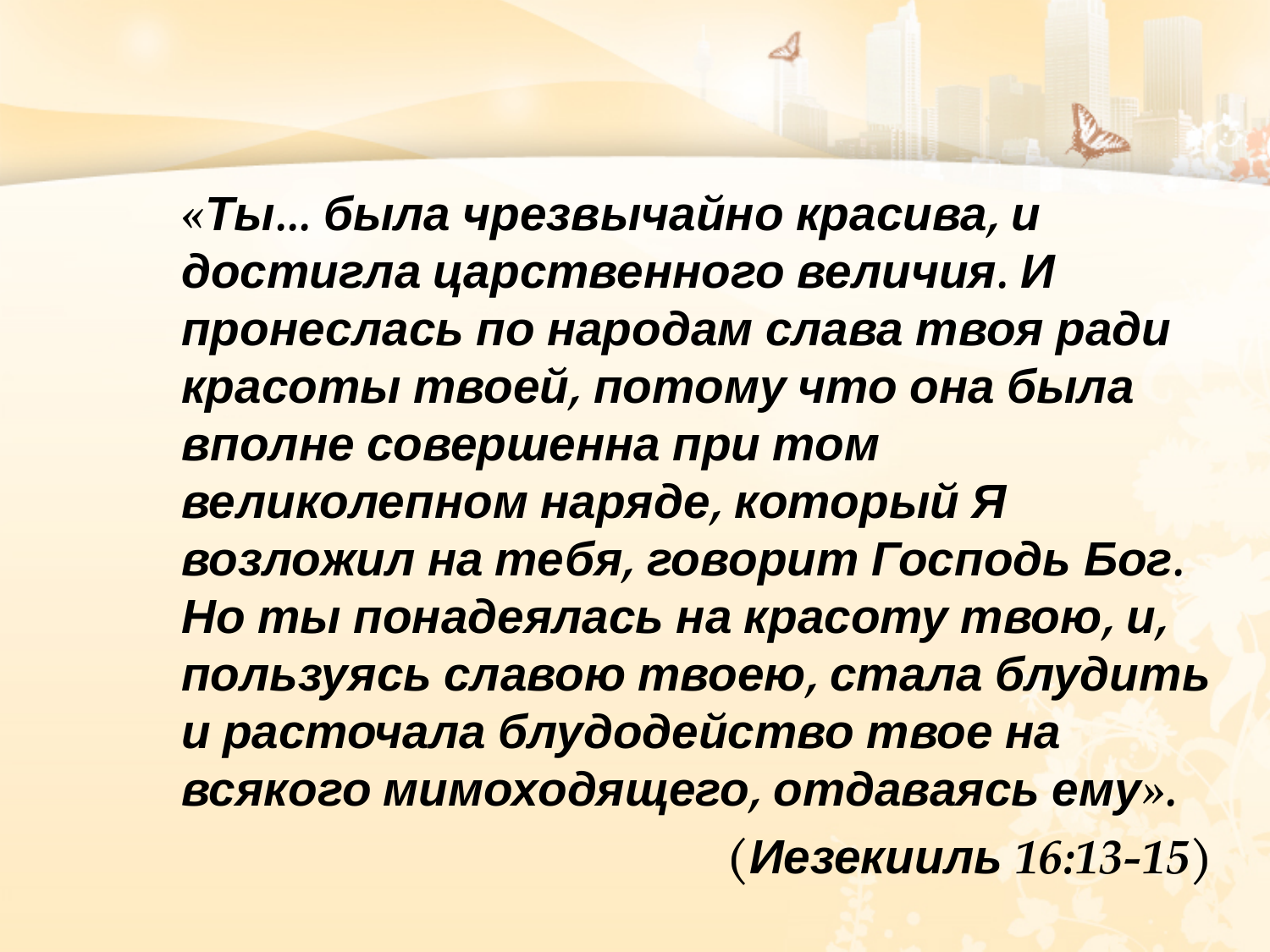

«Ты... была чрезвычайно красива, и достигла царственного величия. И пронеслась по народам слава твоя ради красоты твоей, потому что она была вполне совершенна при том великолепном наряде, который Я возложил на тебя, говорит Господь Бог. Но ты понадеялась на красоту твою, и, пользуясь славою твоею, стала блудить и расточала блудодейство твое на всякого мимоходящего, отдаваясь ему».
 (Иезекииль 16:13-15)